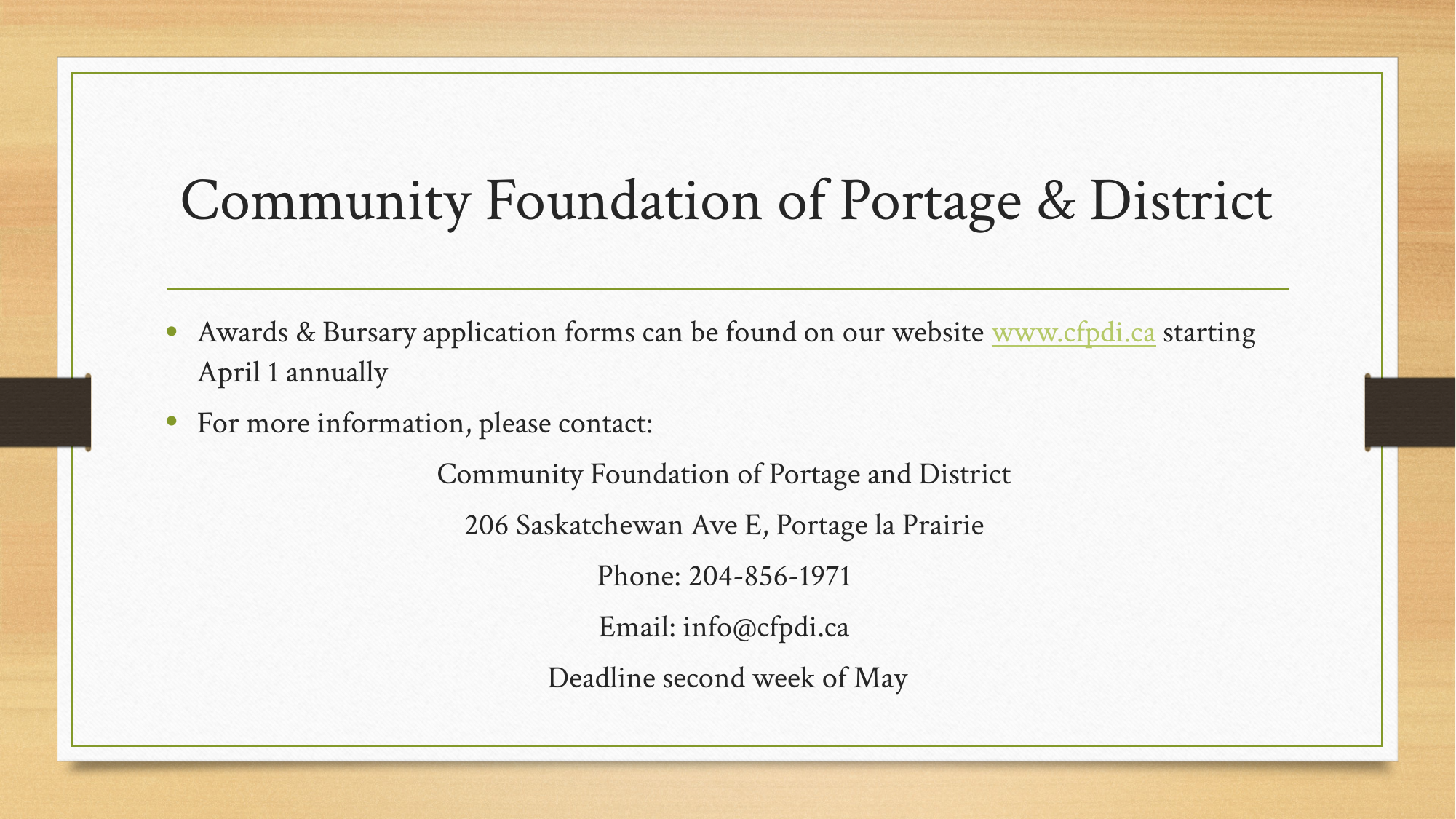

# Community Foundation of Portage & District
Awards & Bursary application forms can be found on our website www.cfpdi.ca starting April 1 annually
For more information, please contact:
Community Foundation of Portage and District
206 Saskatchewan Ave E, Portage la Prairie
Phone: 204-856-1971
Email: info@cfpdi.ca
Deadline second week of May